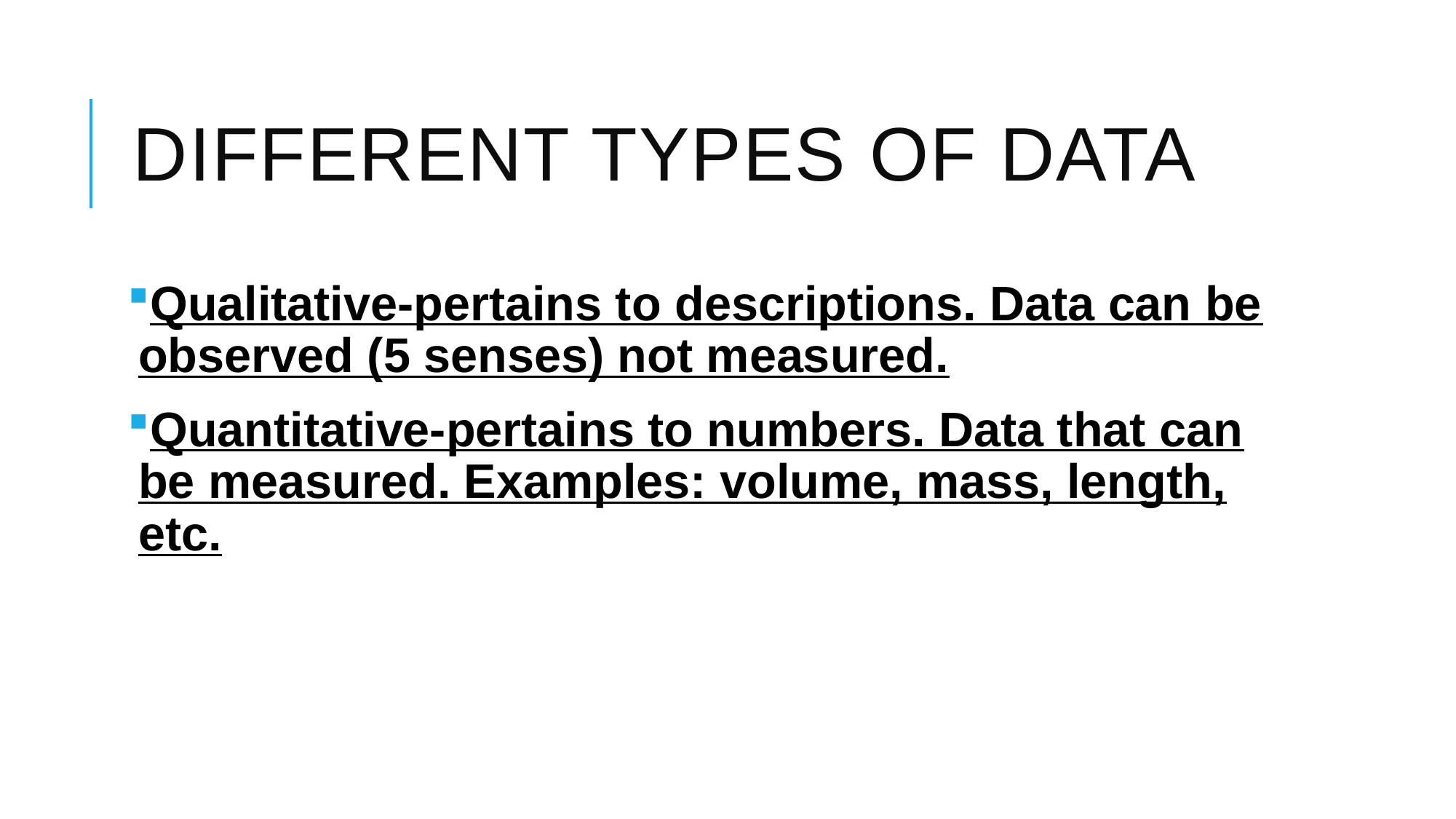

# DIFFERENT Types of data
Qualitative-pertains to descriptions. Data can be observed (5 senses) not measured.
Quantitative-pertains to numbers. Data that can be measured. Examples: volume, mass, length, etc.